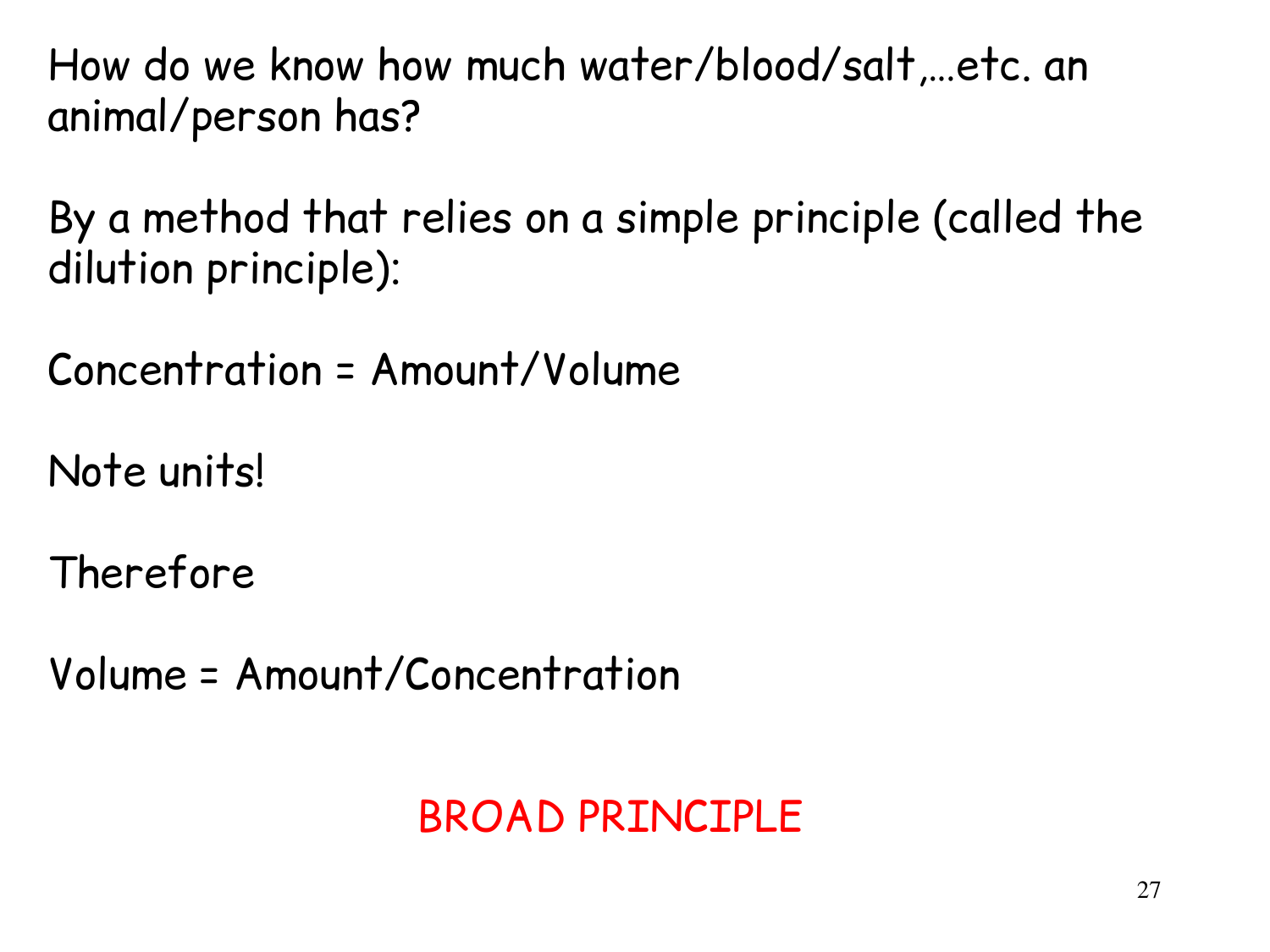

How do we know how much water/blood/salt,…etc. an animal/person has?

By a method that relies on a simple principle (called the dilution principle):

Concentration = Amount/Volume

Note units!

Therefore

Volume = Amount/Concentration

BROAD PRINCIPLE
27